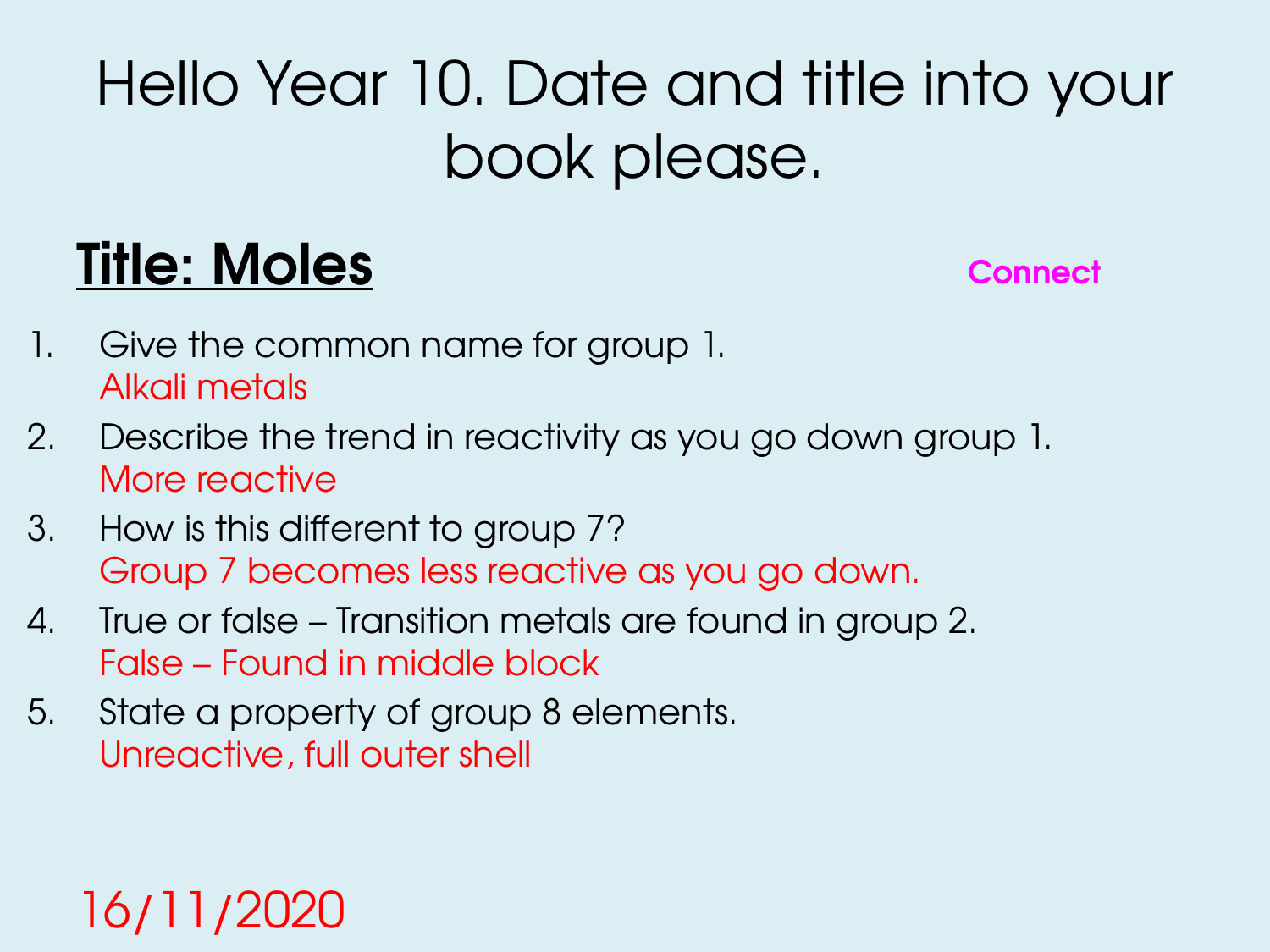

# Hello Year 10. Date and title into your book please.
Title: Moles
Connect
Give the common name for group 1.
Alkali metals
Describe the trend in reactivity as you go down group 1.
More reactive
How is this different to group 7?
Group 7 becomes less reactive as you go down.
True or false – Transition metals are found in group 2.
False – Found in middle block
State a property of group 8 elements.
Unreactive, full outer shell
16/11/2020